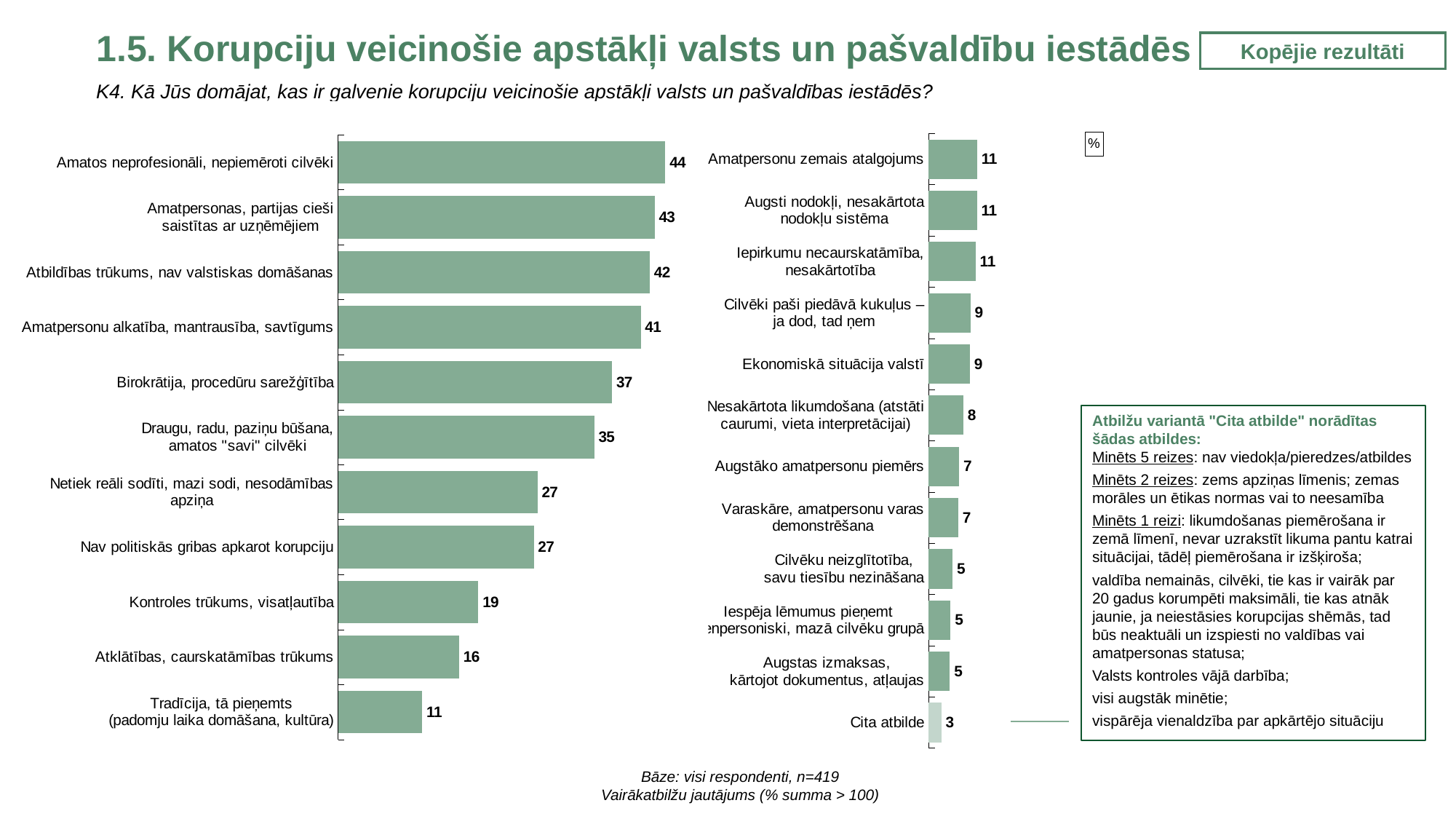

1.5. Korupciju veicinošie apstākļi valsts un pašvaldību iestādēs
Kopējie rezultāti
K4. Kā Jūs domājat, kas ir galvenie korupciju veicinošie apstākļi valsts un pašvaldības iestādēs?

### Chart: %

| Category |  |
|---|---|
| Amatpersonu zemais atalgojums | 11.004027716349658 |
| Augsti nodokļi, nesakārtota
nodokļu sistēma | 10.981170573492513 |
| Iepirkumu necaurskatāmība, nesakārtotība | 10.646050420168025 |
| Cilvēki paši piedāvā kukuļus –
ja dod, tad ņem | 9.499206840630954 |
| Ekonomiskā situācija valstī | 9.37331564204626 |
| Nesakārtota likumdošana (atstāti caurumi, vieta interpretācijai) | 7.910104673448301 |
| Augstāko amatpersonu piemērs | 6.96112044817925 |
| Varaskāre, amatpersonu varas demonstrēšana | 6.774748636296602 |
| Cilvēku neizglītotība,
savu tiesību nezināšana | 5.490526315789456 |
| Iespēja lēmumus pieņemt vienpersoniski, mazā cilvēku grupā | 4.983800678165987 |
| Augstas izmaksas,
kārtojot dokumentus, atļaujas | 4.827669172932315 |
| Cita atbilde | 2.9034468524251698 |

### Chart

| Category |  |
|---|---|
| Amatos neprofesionāli, nepiemēroti cilvēki | 44.40843284682272 |
| Amatpersonas, partijas cieši
saistītas ar uzņēmējiem | 42.952722983930215 |
| Atbildības trūkums, nav valstiskas domāšanas | 42.297956656346535 |
| Amatpersonu alkatība, mantrausība, savtīgums | 41.06272740675198 |
| Birokrātija, procedūru sarežģītība | 37.17267285861695 |
| Draugu, radu, paziņu būšana,
amatos "savi" cilvēki | 34.74910806427818 |
| Netiek reāli sodīti, mazi sodi, nesodāmības apziņa | 27.056323160843164 |
| Nav politiskās gribas apkarot korupciju | 26.549597523219695 |
| Kontroles trūkums, visatļautība | 19.0359192097891 |
| Atklātības, caurskatāmības trūkums | 16.437470145953053 |
| Tradīcija, tā pieņemts
(padomju laika domāšana, kultūra) | 11.423429161138092 |
Atbilžu variantā "Cita atbilde" norādītas šādas atbildes:
Minēts 5 reizes: nav viedokļa/pieredzes/atbildes
Minēts 2 reizes: zems apziņas līmenis; zemas morāles un ētikas normas vai to neesamība
Minēts 1 reizi: likumdošanas piemērošana ir zemā līmenī, nevar uzrakstīt likuma pantu katrai situācijai, tādēļ piemērošana ir izšķiroša;
valdība nemainās, cilvēki, tie kas ir vairāk par 20 gadus korumpēti maksimāli, tie kas atnāk jaunie, ja neiestāsies korupcijas shēmās, tad būs neaktuāli un izspiesti no valdības vai amatpersonas statusa;
Valsts kontroles vājā darbība;
visi augstāk minētie;
vispārēja vienaldzība par apkārtējo situāciju
Bāze: visi respondenti, n=419
Vairākatbilžu jautājums (% summa > 100)